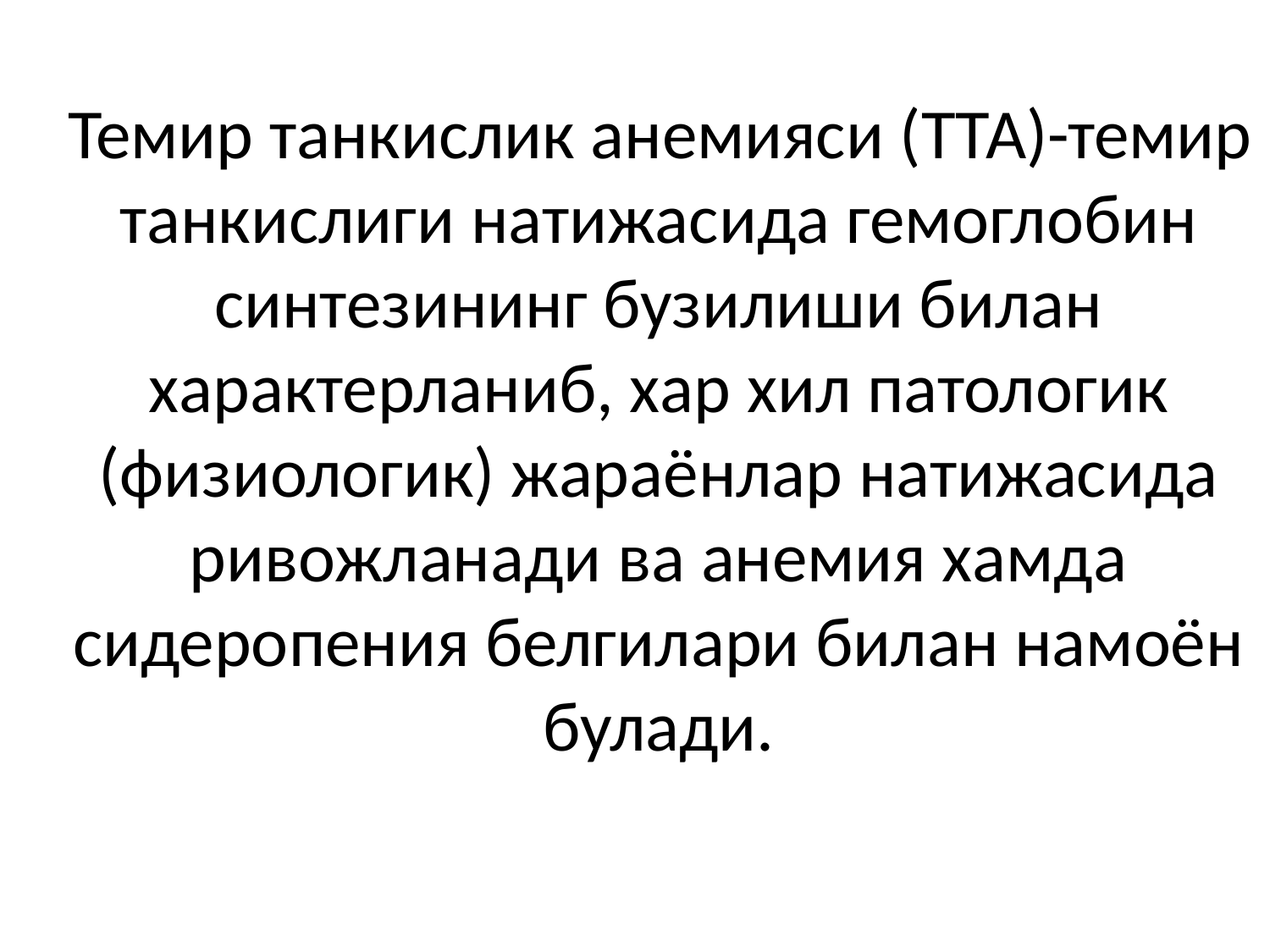

Темир танкислик анемияси (ТТА)-темир танкислиги натижасида гемоглобин синтезининг бузилиши билан характерланиб, хар хил патологик (физиологик) жараёнлар натижасида ривожланади ва анемия хамда сидеропения белгилари билан намоён булади.